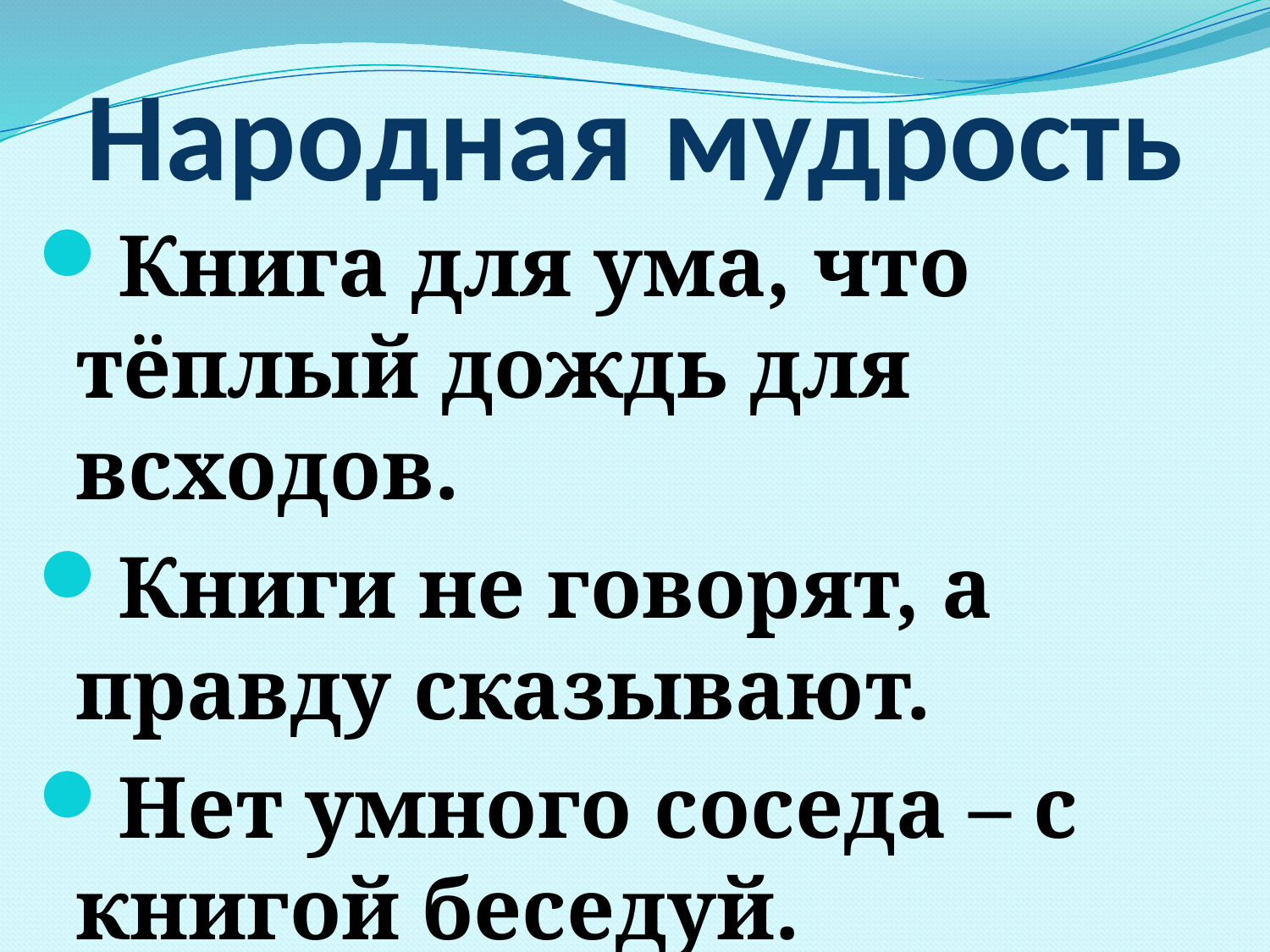

# Народная мудрость
Книга для ума, что тёплый дождь для всходов.
Книги не говорят, а правду сказывают.
Нет умного соседа – с книгой беседуй.